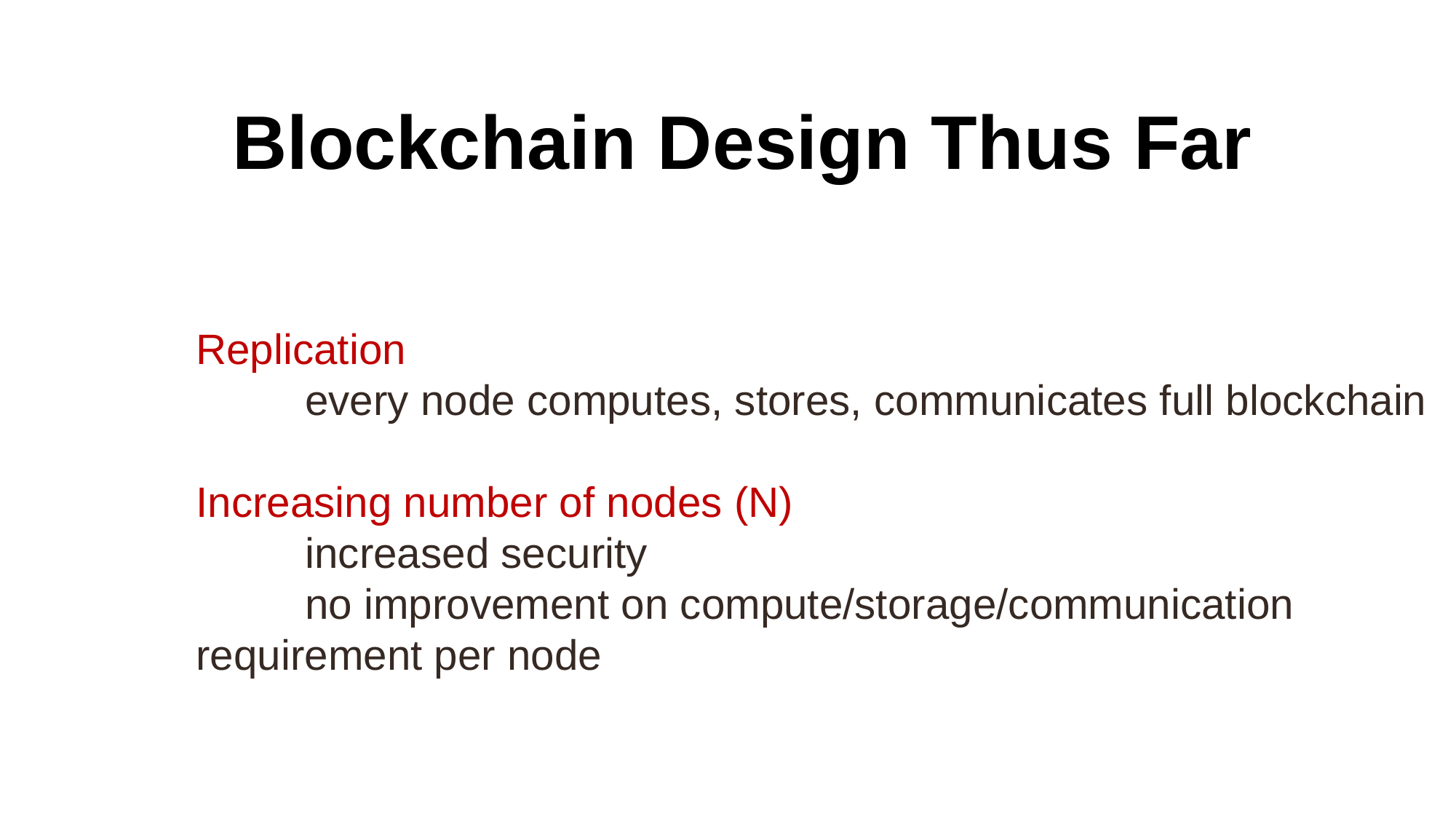

# Blockchain Design Thus Far
Replication
	every node computes, stores, communicates full blockchain

Increasing number of nodes (N)
	increased security
	no improvement on compute/storage/communication requirement per node